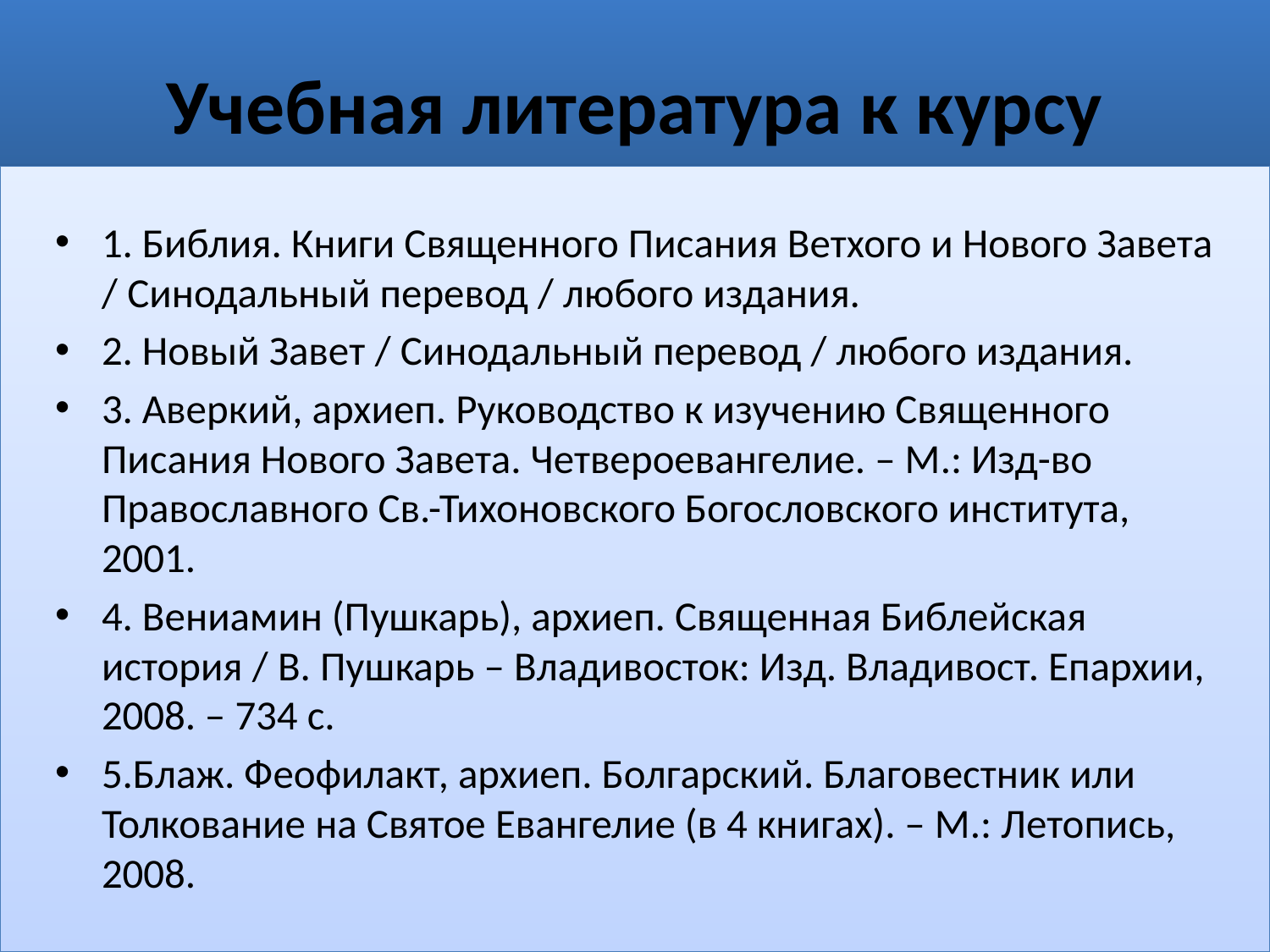

# Учебная литература к курсу
1. Библия. Книги Священного Писания Ветхого и Нового Завета / Синодальный перевод / любого издания.
2. Новый Завет / Синодальный перевод / любого издания.
3. Аверкий, архиеп. Руководство к изучению Священного Писания Нового Завета. Четвероевангелие. – М.: Изд-во Православного Св.-Тихоновского Богословского института, 2001.
4. Вениамин (Пушкарь), архиеп. Священная Библейская история / В. Пушкарь – Владивосток: Изд. Владивост. Епархии, 2008. – 734 с.
5.Блаж. Феофилакт, архиеп. Болгарский. Благовестник или Толкование на Святое Евангелие (в 4 книгах). – М.: Летопись, 2008.